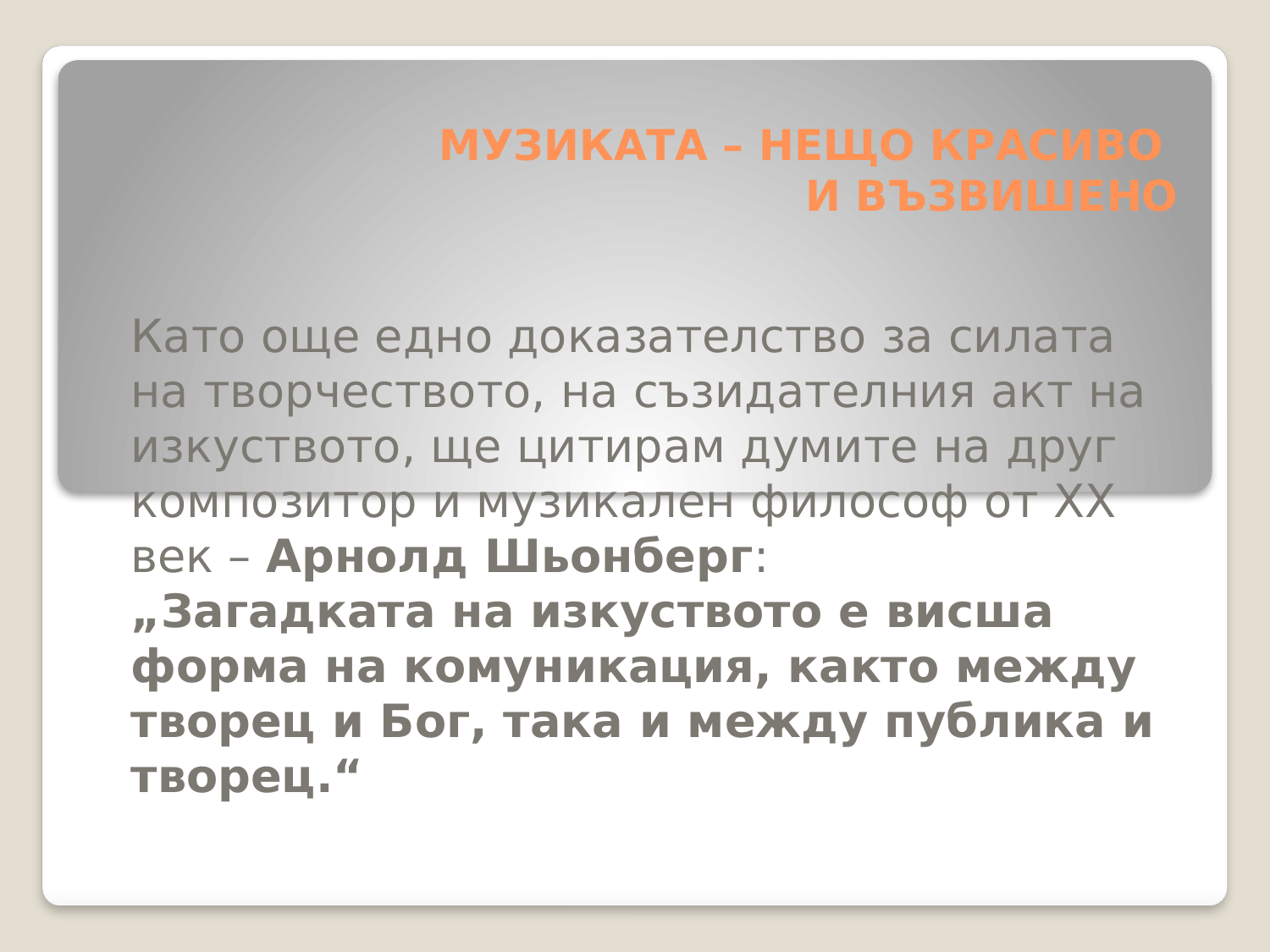

# МУЗИКАТА – НЕЩО КРАСИВО И ВЪЗВИШЕНО
Като още едно доказателство за силата на творчеството, на съзидателния акт на изкуството, ще цитирам думите на друг композитор и музикален философ от ХХ век – Арнолд Шьонберг:
„Загадката на изкуството е висша форма на комуникация, както между творец и Бог, така и между публика и творец.“